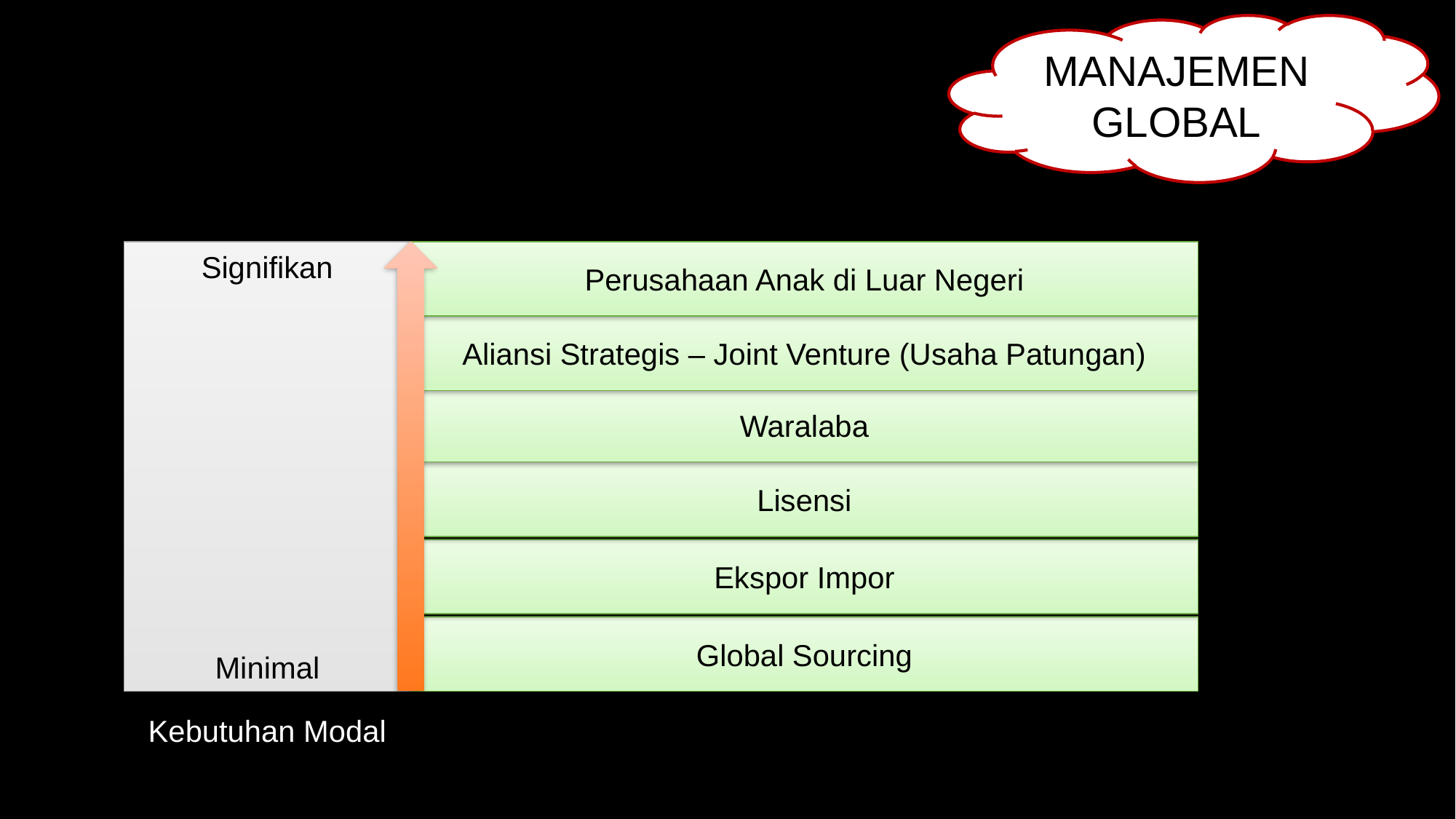

MANAJEMEN GLOBAL
Signifikan

Minimal

Perusahaan Anak di Luar Negeri
Aliansi Strategis – Joint Venture (Usaha Patungan)
Waralaba
Lisensi
Ekspor Impor
Global Sourcing
Kebutuhan Modal